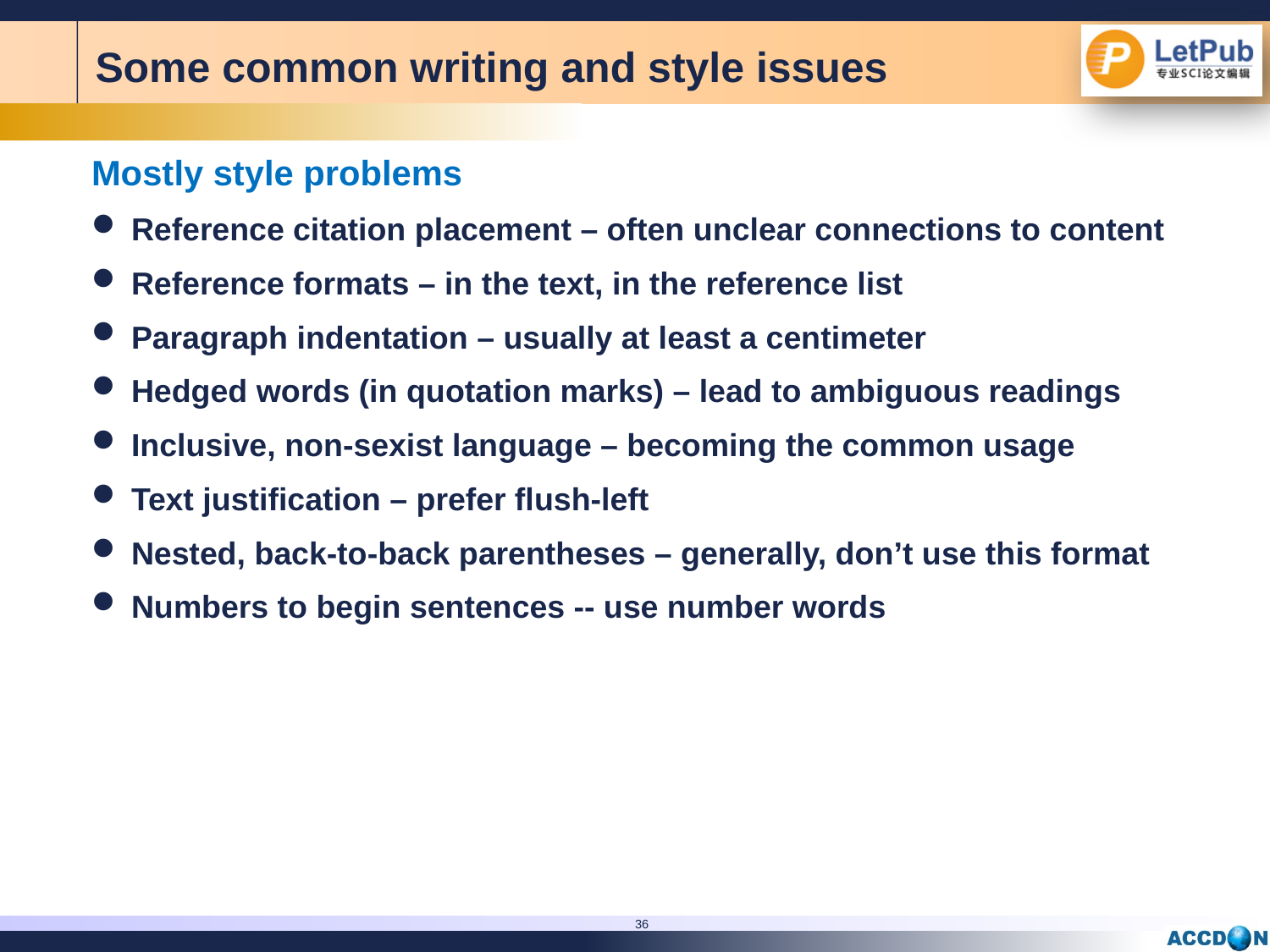

Some common writing and style issues
Mostly style problems
Reference citation placement – often unclear connections to content
Reference formats – in the text, in the reference list
Paragraph indentation – usually at least a centimeter
Hedged words (in quotation marks) – lead to ambiguous readings
Inclusive, non-sexist language – becoming the common usage
Text justification – prefer flush-left
Nested, back-to-back parentheses – generally, don’t use this format
Numbers to begin sentences -- use number words

36